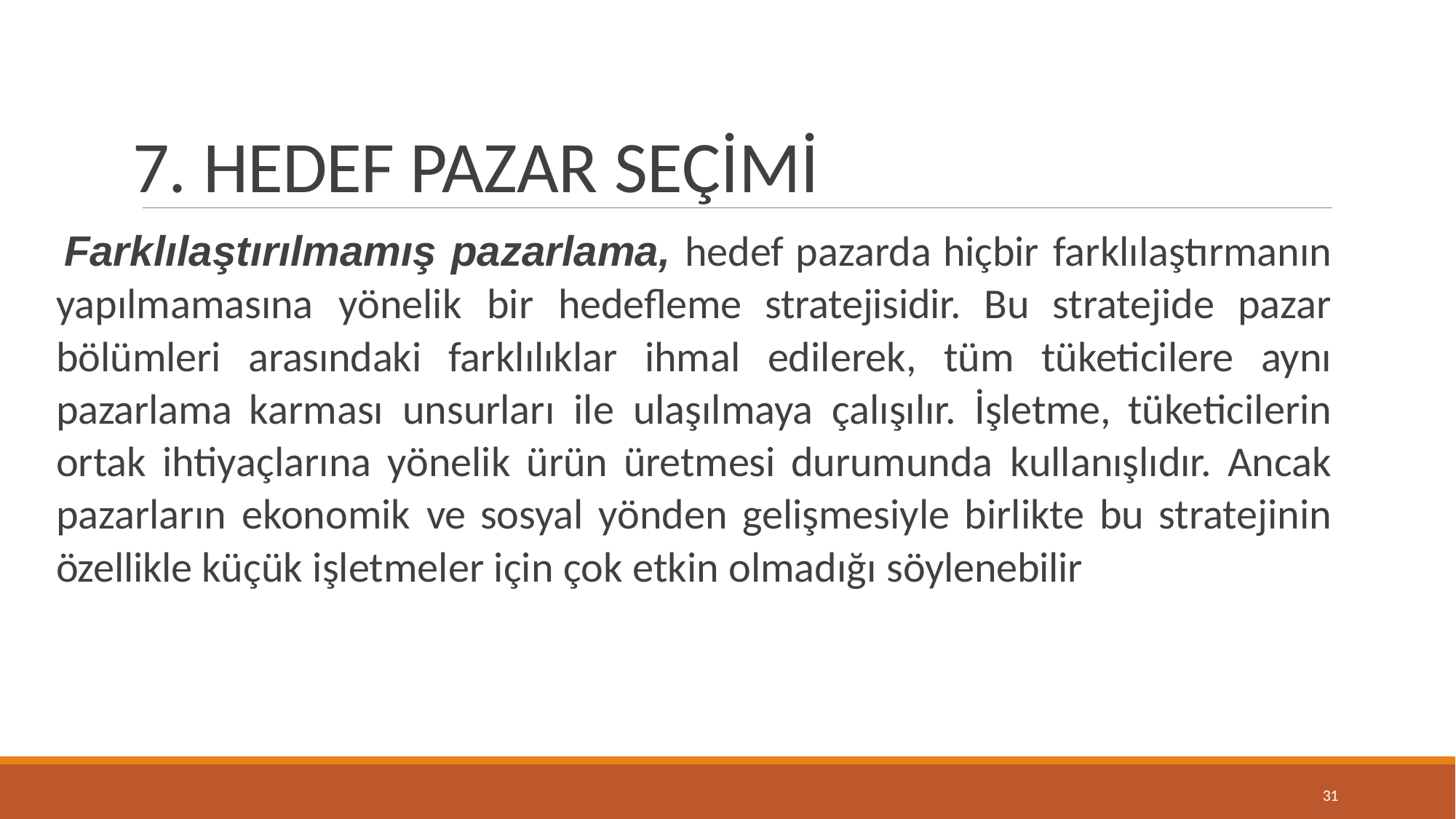

# 7. HEDEF PAZAR SEÇİMİ
Farklılaştırılmamış pazarlama, hedef pazarda hiçbir farklılaştırmanın yapılmamasına yönelik bir hedefleme stratejisidir. Bu stratejide pazar bölümleri arasındaki farklılıklar ihmal edilerek, tüm tüketicilere aynı pazarlama karması unsurları ile ulaşılmaya çalışılır. İşletme, tüketicilerin ortak ihtiyaçlarına yönelik ürün üretmesi durumunda kullanışlıdır. Ancak pazarların ekonomik ve sosyal yönden gelişmesiyle birlikte bu stratejinin özellikle küçük işletmeler için çok etkin olmadığı söylenebilir
31